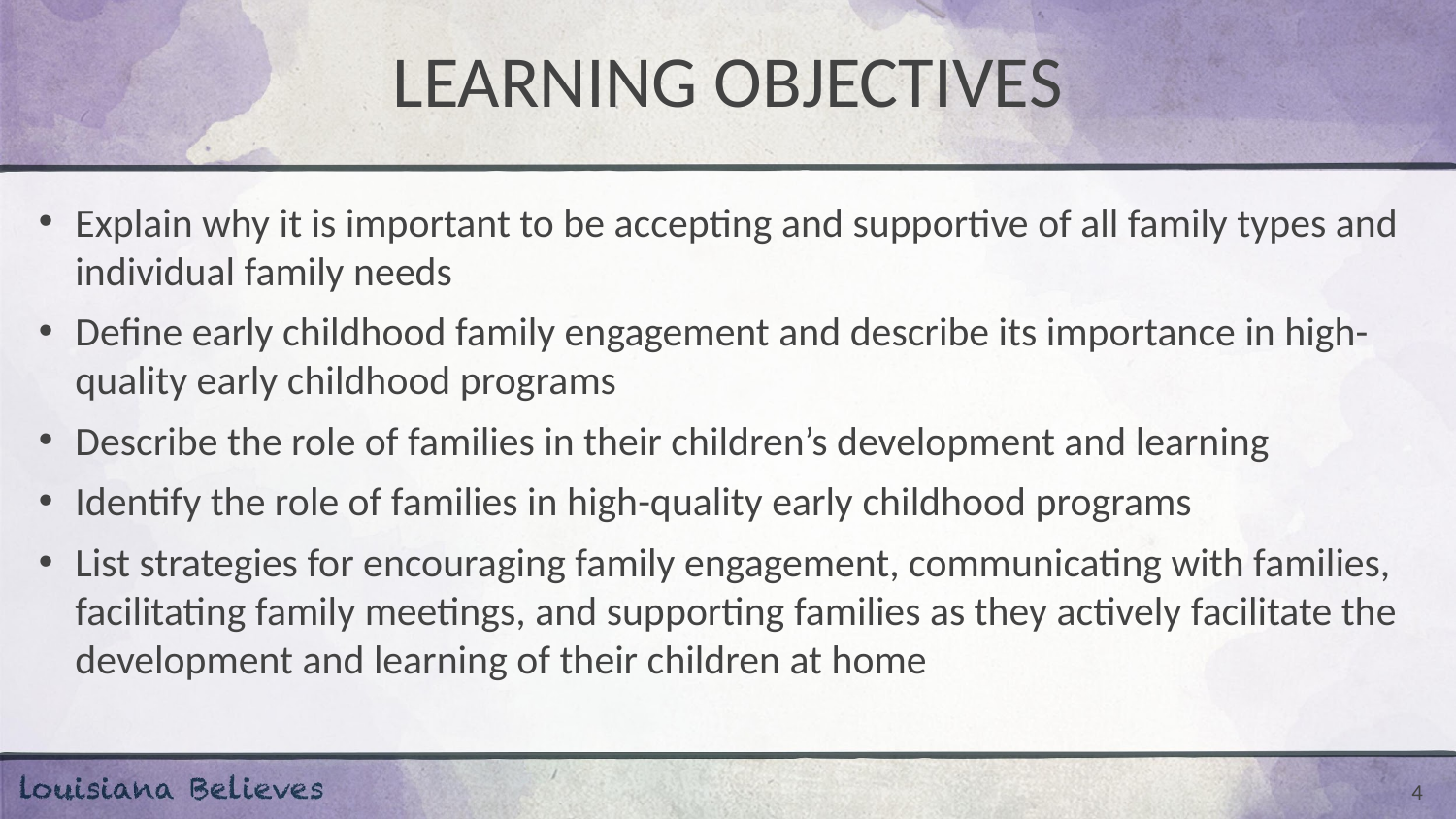

# LEARNING OBJECTIVES
Explain why it is important to be accepting and supportive of all family types and individual family needs
Define early childhood family engagement and describe its importance in high-quality early childhood programs
Describe the role of families in their children’s development and learning
Identify the role of families in high-quality early childhood programs
List strategies for encouraging family engagement, communicating with families, facilitating family meetings, and supporting families as they actively facilitate the development and learning of their children at home